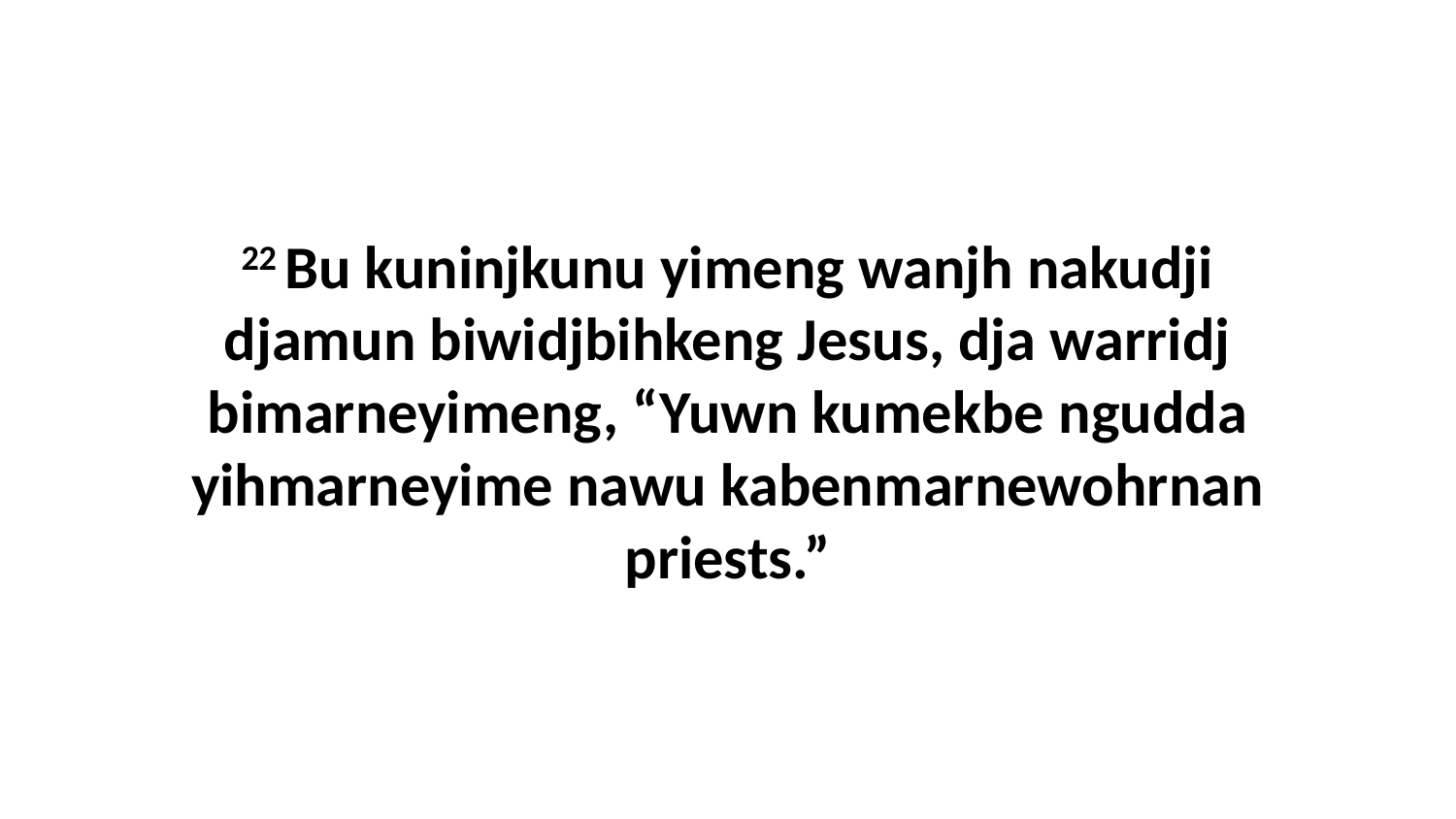

22 Bu kuninjkunu yimeng wanjh nakudji djamun biwidjbihkeng Jesus, dja warridj bimarneyimeng, “Yuwn kumekbe ngudda yihmarneyime nawu kabenmarnewohrnan priests.”